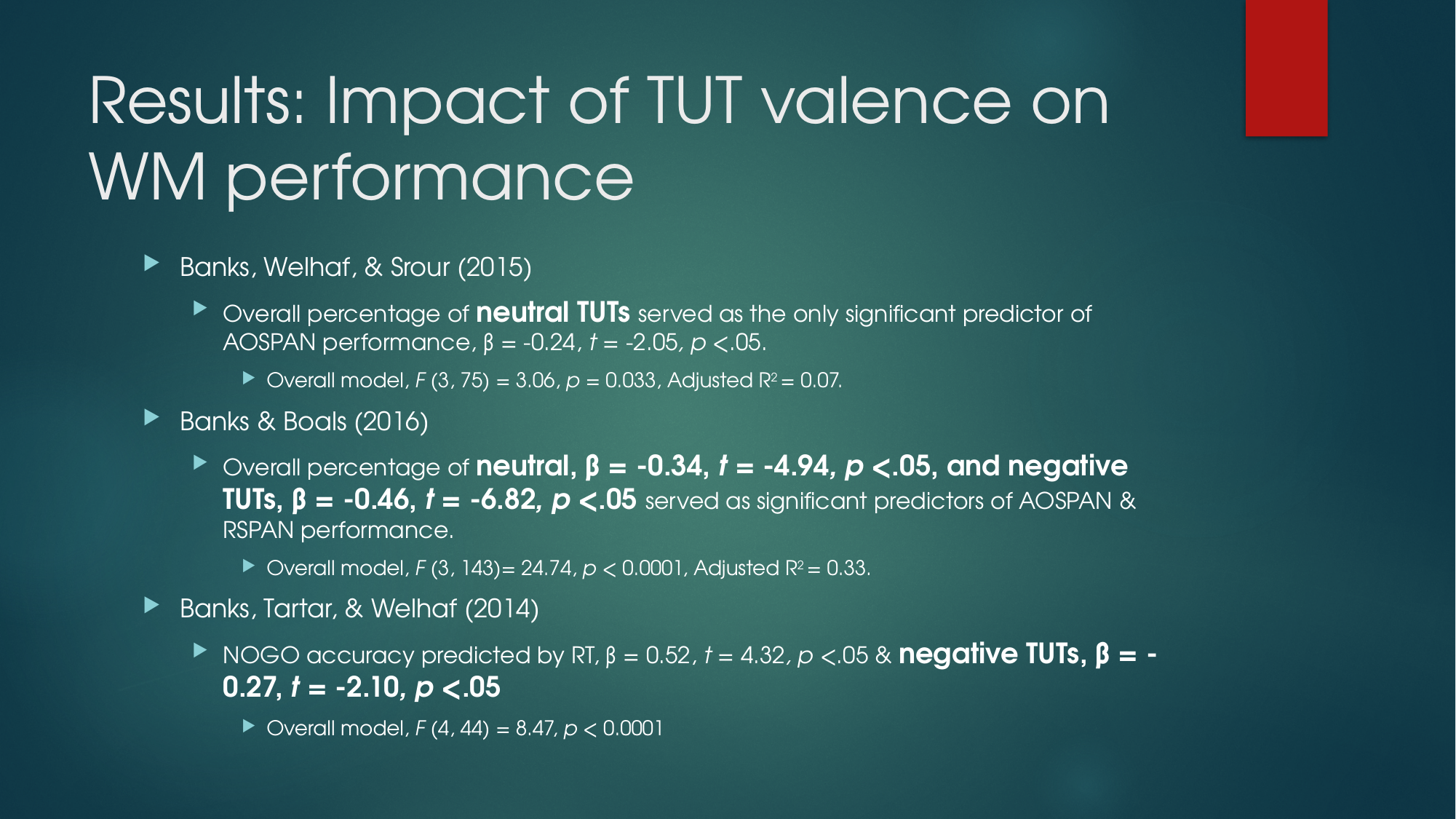

# Results: Impact of TUT valence on WM performance
Banks, Welhaf, & Srour (2015)
Overall percentage of neutral TUTs served as the only significant predictor of AOSPAN performance, β = -0.24, t = -2.05, p <.05.
Overall model, F (3, 75) = 3.06, p = 0.033, Adjusted R2 = 0.07.
Banks & Boals (2016)
Overall percentage of neutral, β = -0.34, t = -4.94, p <.05, and negative TUTs, β = -0.46, t = -6.82, p <.05 served as significant predictors of AOSPAN & RSPAN performance.
Overall model, F (3, 143)= 24.74, p < 0.0001, Adjusted R2 = 0.33.
Banks, Tartar, & Welhaf (2014)
NOGO accuracy predicted by RT, β = 0.52, t = 4.32, p <.05 & negative TUTs, β = -0.27, t = -2.10, p <.05
Overall model, F (4, 44) = 8.47, p < 0.0001